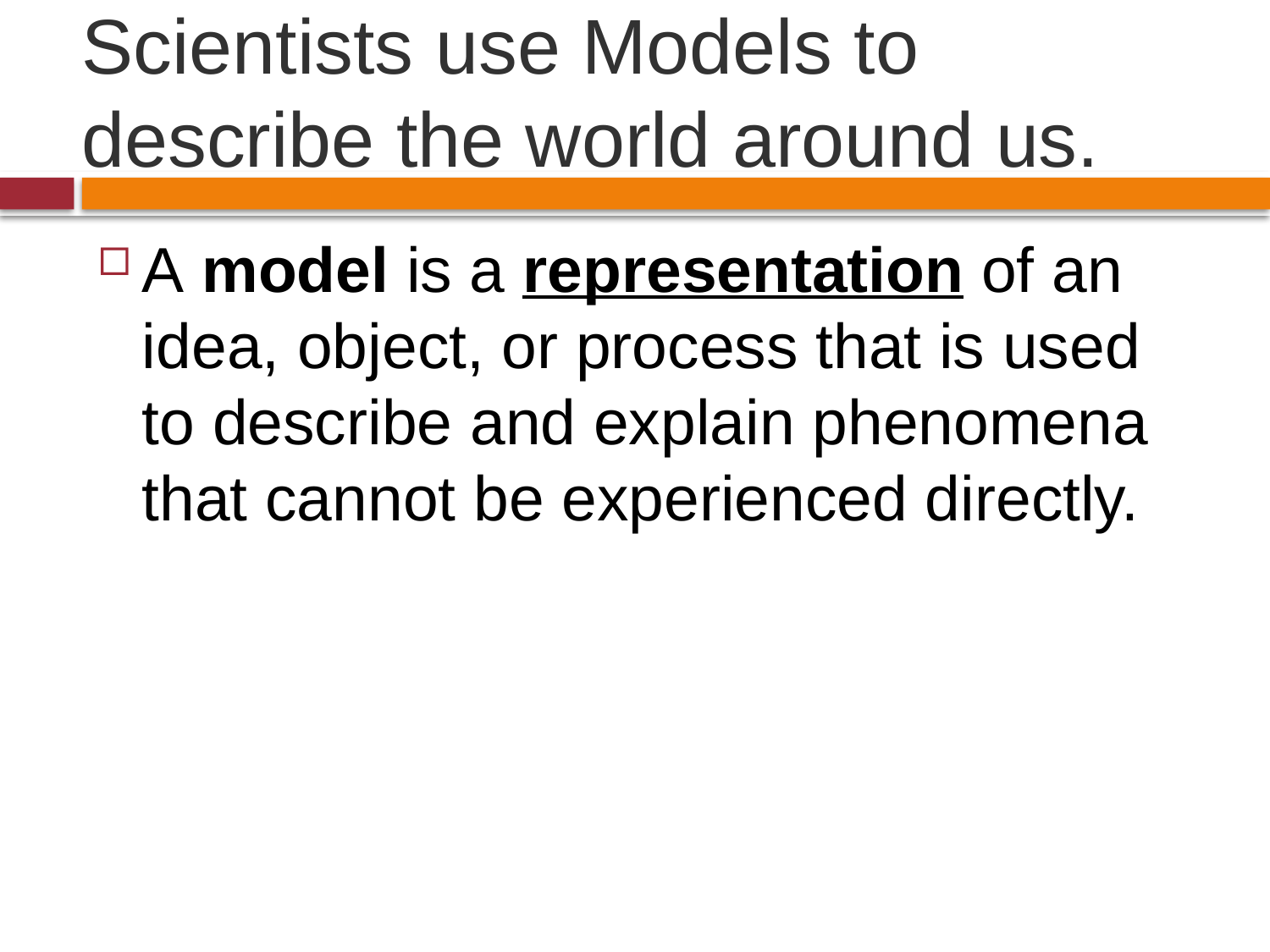

# Scientists use Models to describe the world around us.
A model is a representation of an idea, object, or process that is used to describe and explain phenomena that cannot be experienced directly.